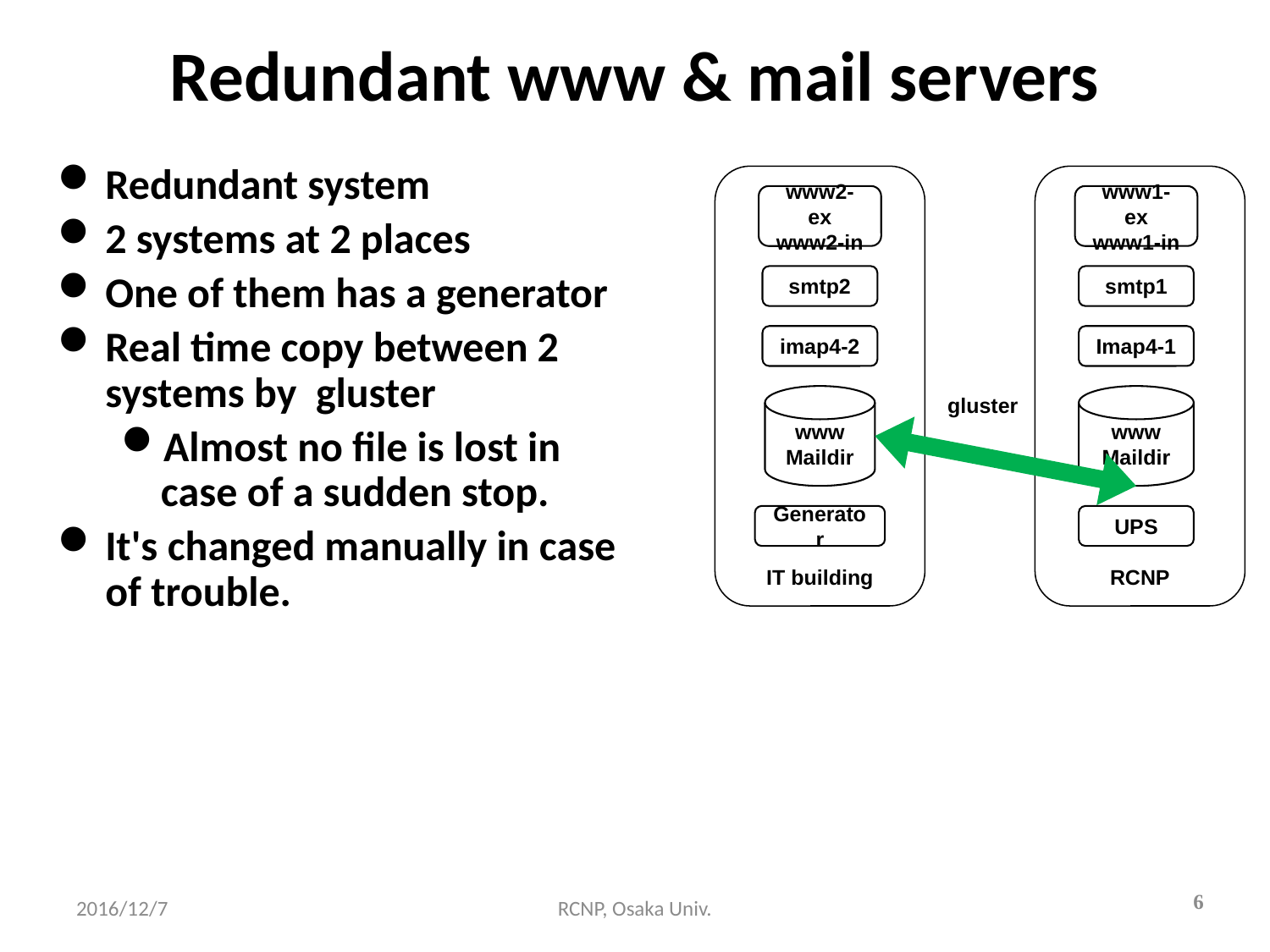

# Redundant www & mail servers
Redundant system
2 systems at 2 places
One of them has a generator
Real time copy between 2 systems by  gluster
Almost no file is lost in case of a sudden stop.
It's changed manually in case of trouble.
IT building
RCNP
www2-ex
www2-in
www1-ex
www1-in
smtp2
smtp1
imap4-2
Imap4-1
www
Maildir
gluster
www
Maildir
Generator
UPS
6
2016/12/7
RCNP, Osaka Univ.